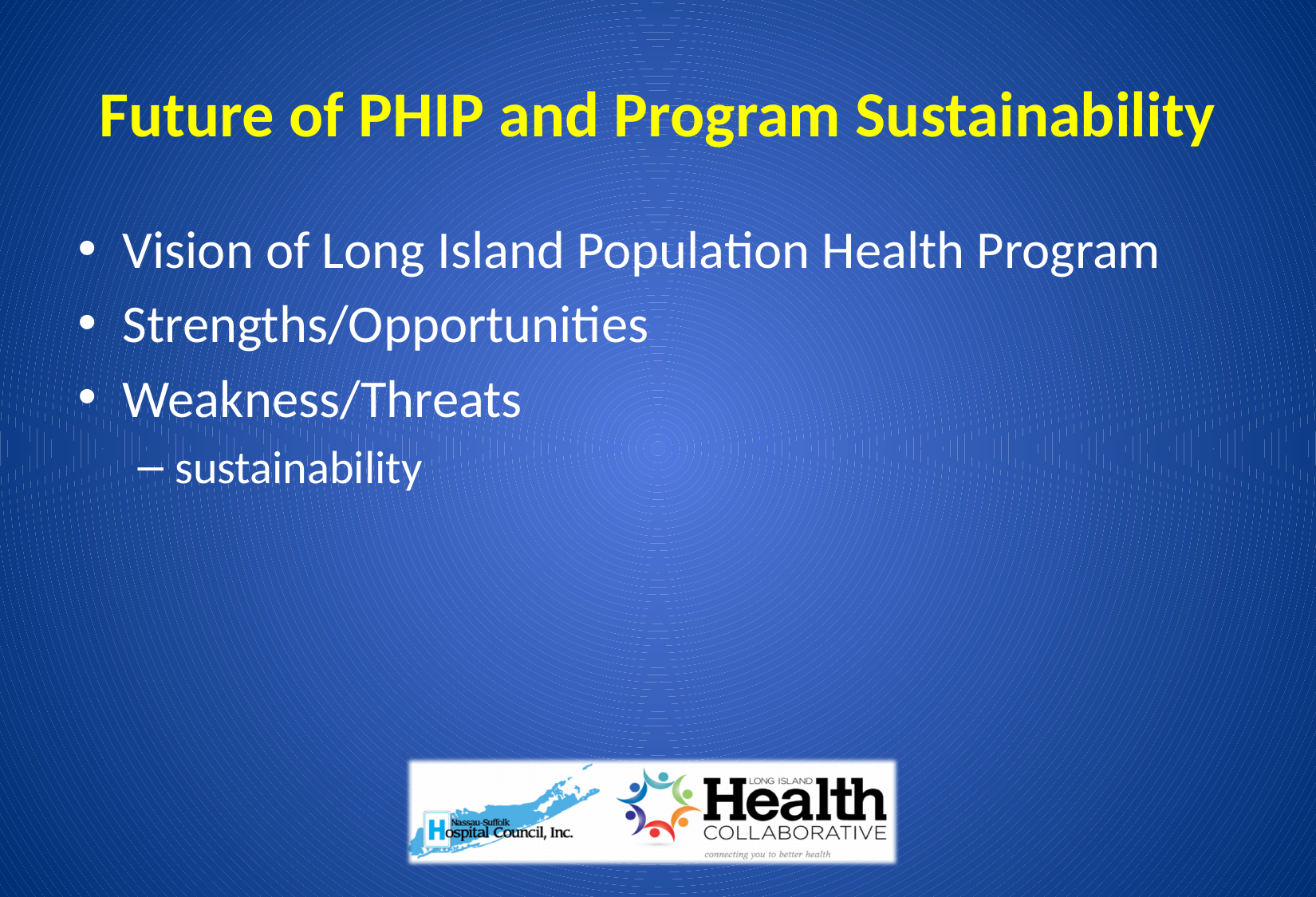

# Future of PHIP and Program Sustainability
Vision of Long Island Population Health Program
Strengths/Opportunities
Weakness/Threats
sustainability